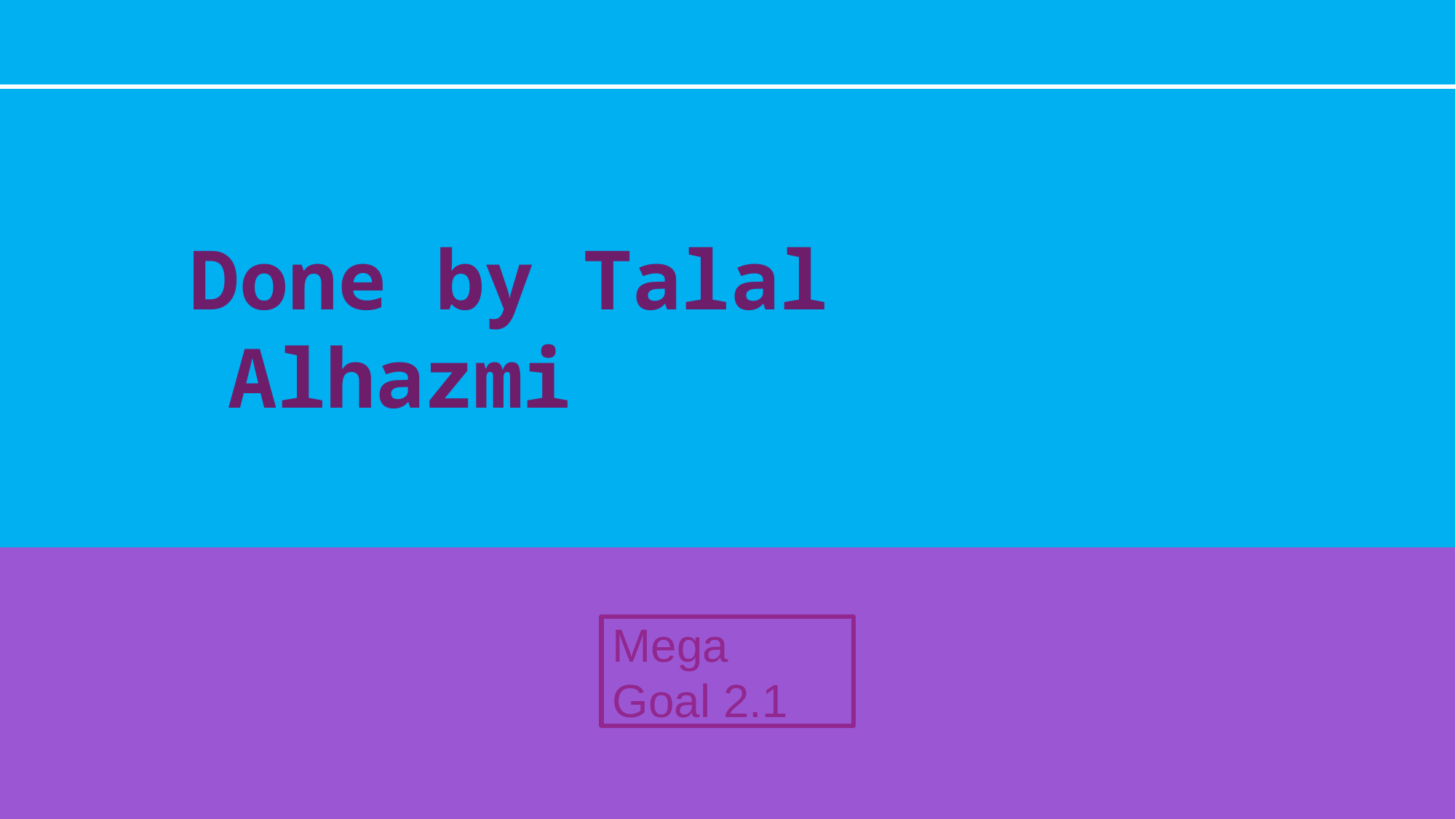

Done by Talal Alhazmi
# Mega Goal 2.1